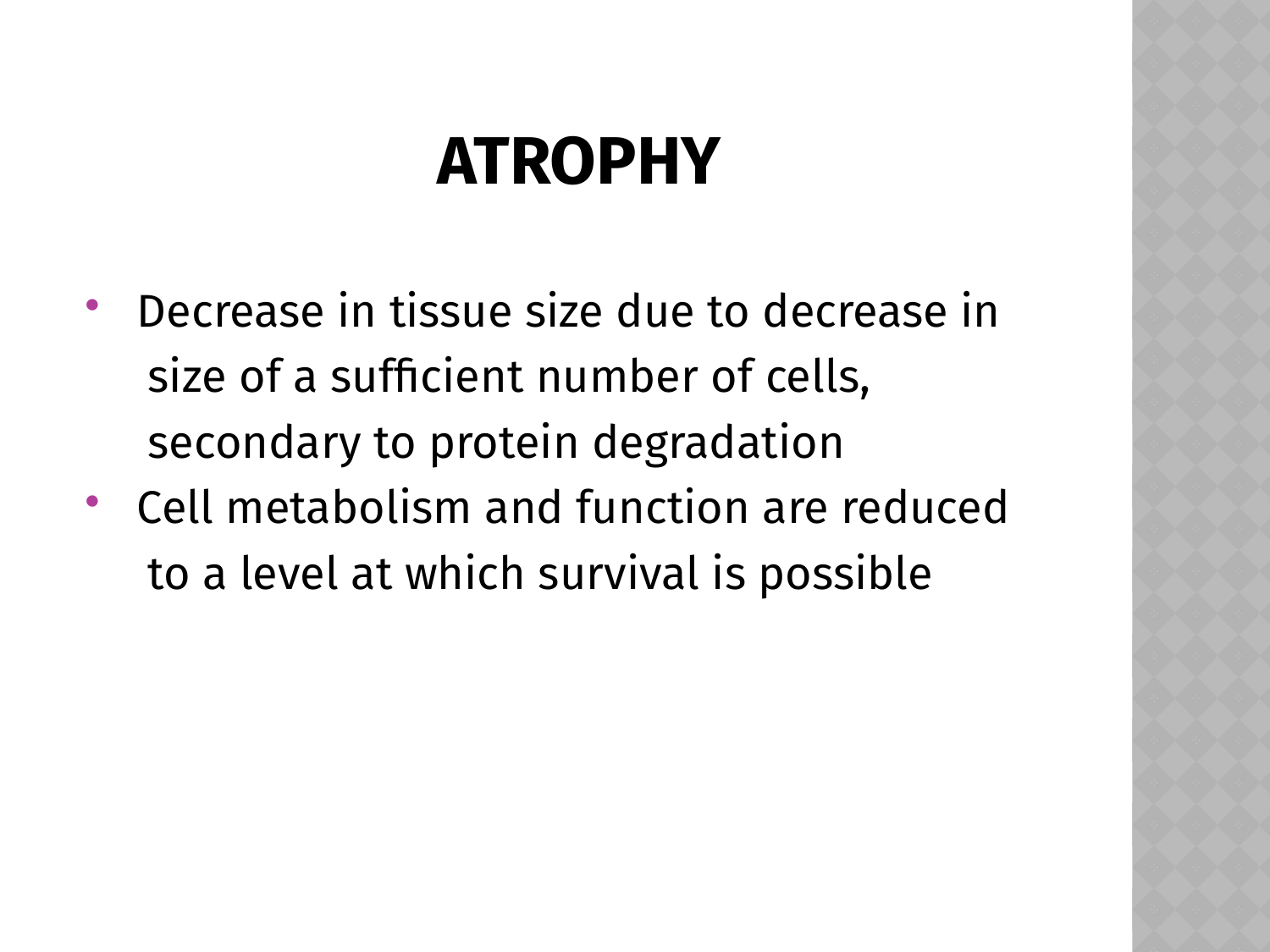

ATROPHY
 Decrease in tissue size due to decrease in
     size of a sufficient number of cells,
     secondary to protein degradation
 Cell metabolism and function are reduced
     to a level at which survival is possible